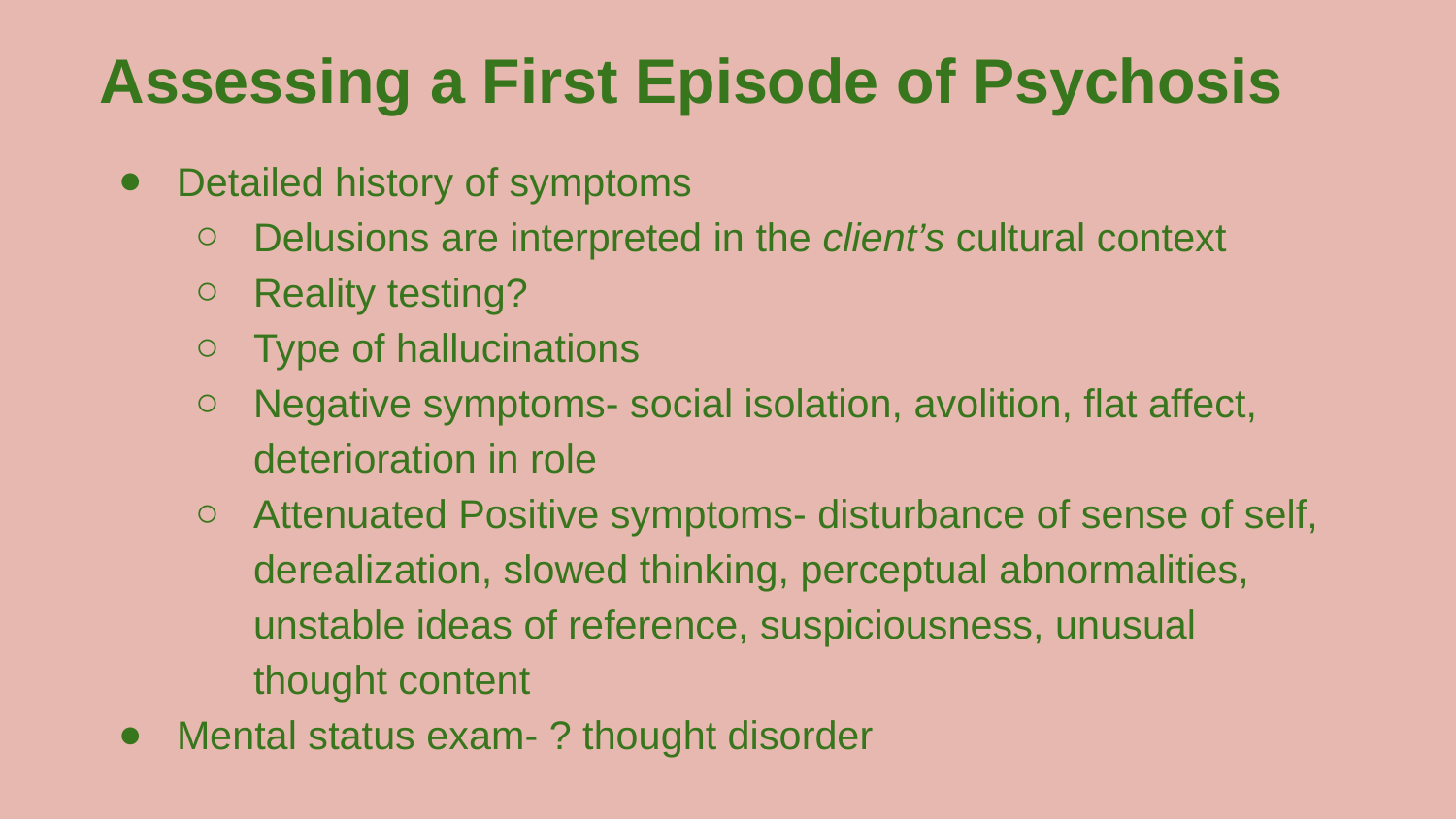

Assessing a First Episode of Psychosis
Detailed history of symptoms
Delusions are interpreted in the client’s cultural context
Reality testing?
Type of hallucinations
Negative symptoms- social isolation, avolition, flat affect, deterioration in role
Attenuated Positive symptoms- disturbance of sense of self, derealization, slowed thinking, perceptual abnormalities, unstable ideas of reference, suspiciousness, unusual thought content
Mental status exam- ? thought disorder